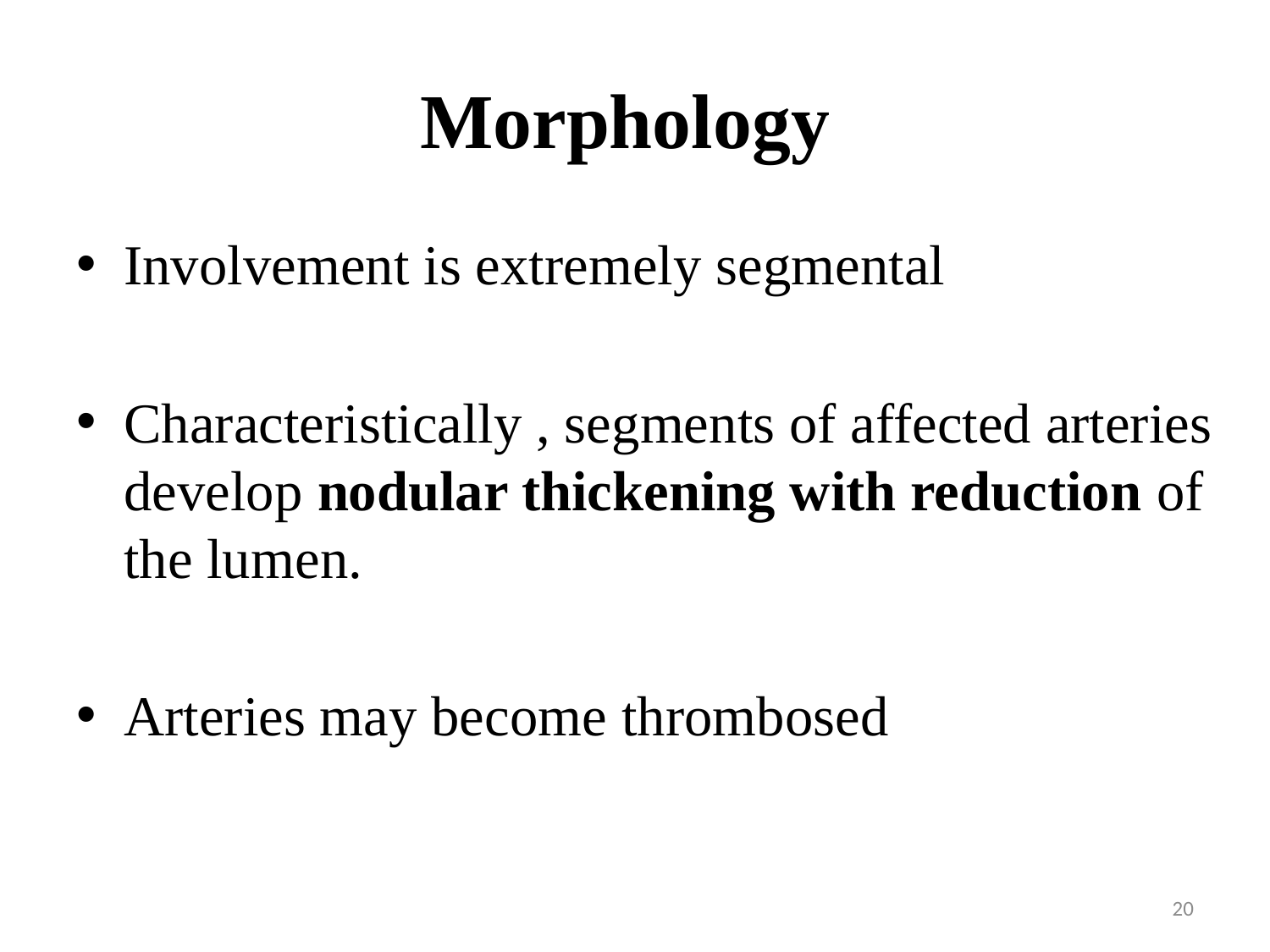

# Morphology
Involvement is extremely segmental

Characteristically , segments of affected arteries develop nodular thickening with reduction of the lumen.

Arteries may become thrombosed
20